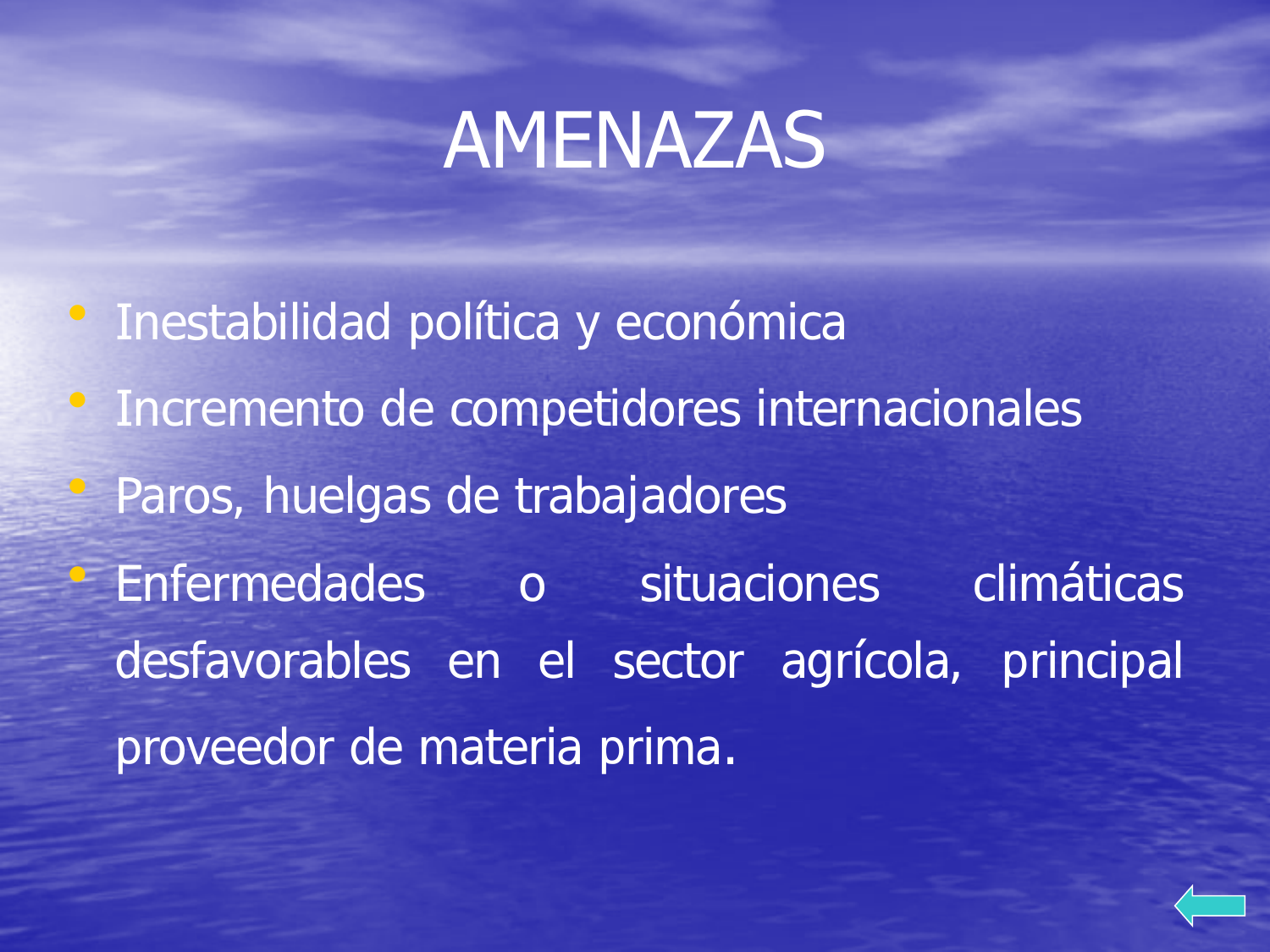

# AMENAZAS
Inestabilidad política y económica
Incremento de competidores internacionales
Paros, huelgas de trabajadores
Enfermedades o situaciones climáticas desfavorables en el sector agrícola, principal proveedor de materia prima.